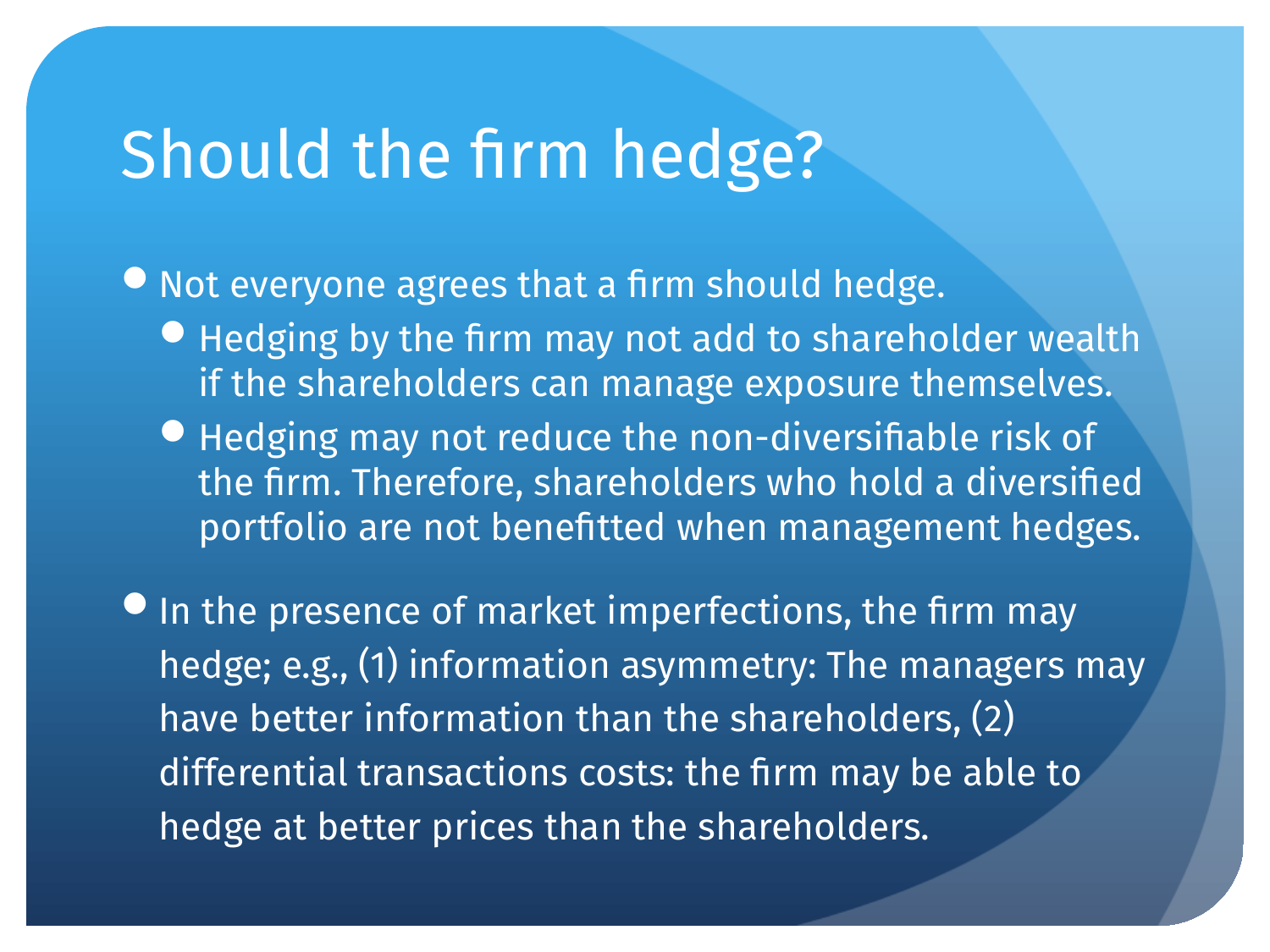

# Should the firm hedge?
Not everyone agrees that a firm should hedge.
Hedging by the firm may not add to shareholder wealth if the shareholders can manage exposure themselves.
Hedging may not reduce the non-diversifiable risk of the firm. Therefore, shareholders who hold a diversified portfolio are not benefitted when management hedges.
In the presence of market imperfections, the firm may hedge; e.g., (1) information asymmetry: The managers may have better information than the shareholders, (2) differential transactions costs: the firm may be able to hedge at better prices than the shareholders.